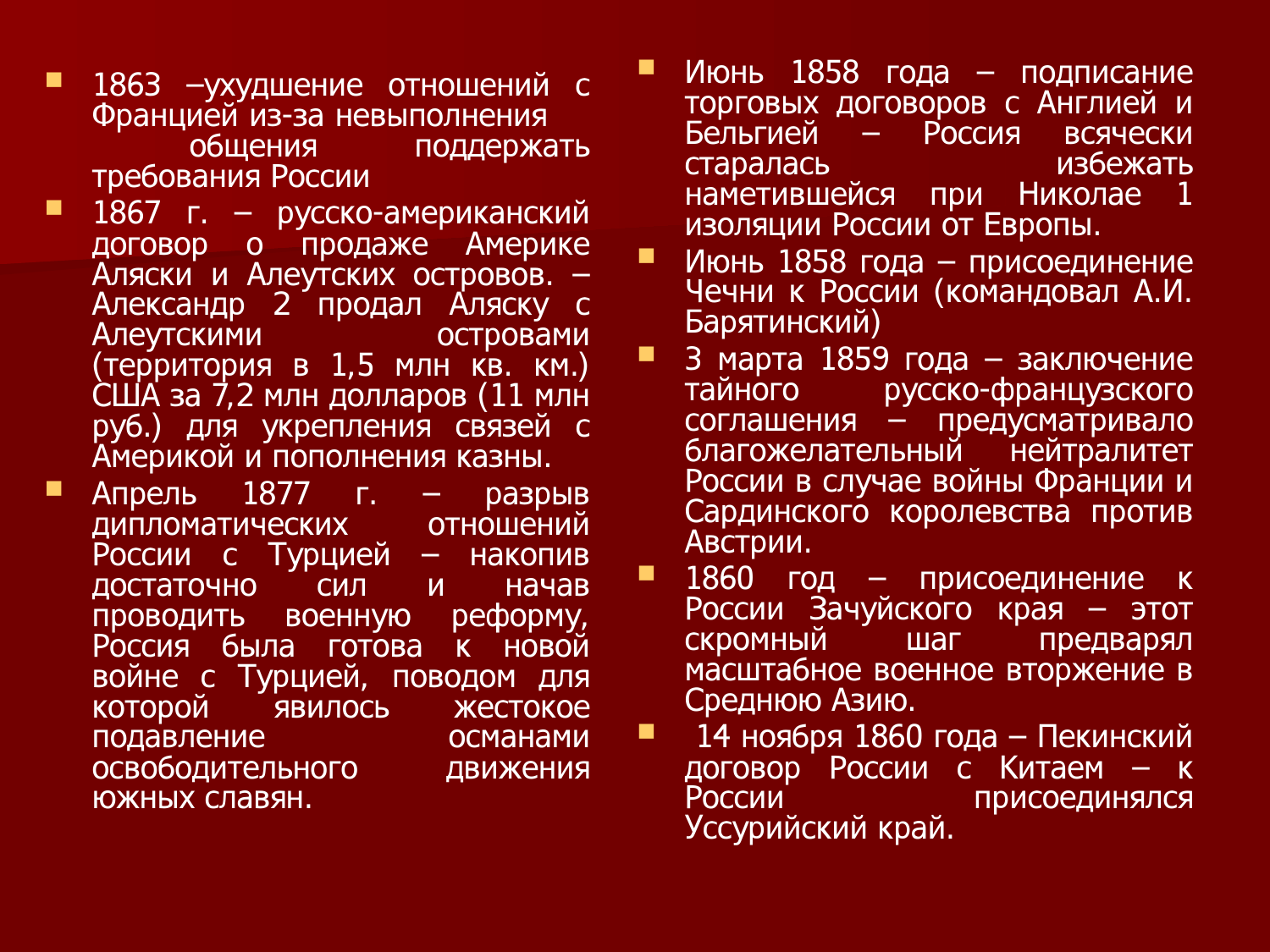

1863 –ухудшение отношений с Францией из-за невыполнения      общения поддержать требования России
1867 г. – русско-американский договор о продаже Америке Аляски и Алеутских островов. – Александр 2 продал Аляску с Алеутскими островами (территория в 1,5 млн кв. км.) США за 7,2 млн долларов (11 млн руб.) для укрепления связей с Америкой и пополнения казны.
Апрель 1877 г. – разрыв дипломатических отношений России с Турцией – накопив достаточно сил и начав проводить военную реформу, Россия была готова к новой войне с Турцией, поводом для которой явилось жестокое подавление османами освободительного движения южных славян.
Июнь 1858 года – подписание торговых договоров с Англией и Бельгией – Россия всячески старалась избежать наметившейся при Николае 1 изоляции России от Европы.
Июнь 1858 года – присоединение Чечни к России (командовал А.И. Барятинский)
3 марта 1859 года – заключение тайного русско-французского соглашения – предусматривало благожелательный нейтралитет России в случае войны Франции и Сардинского королевства против Австрии.
1860 год – присоединение к России Зачуйского края – этот скромный шаг предварял масштабное военное вторжение в Среднюю Азию.
 14 ноября 1860 года – Пекинский договор России с Китаем – к России присоединялся Уссурийский край.